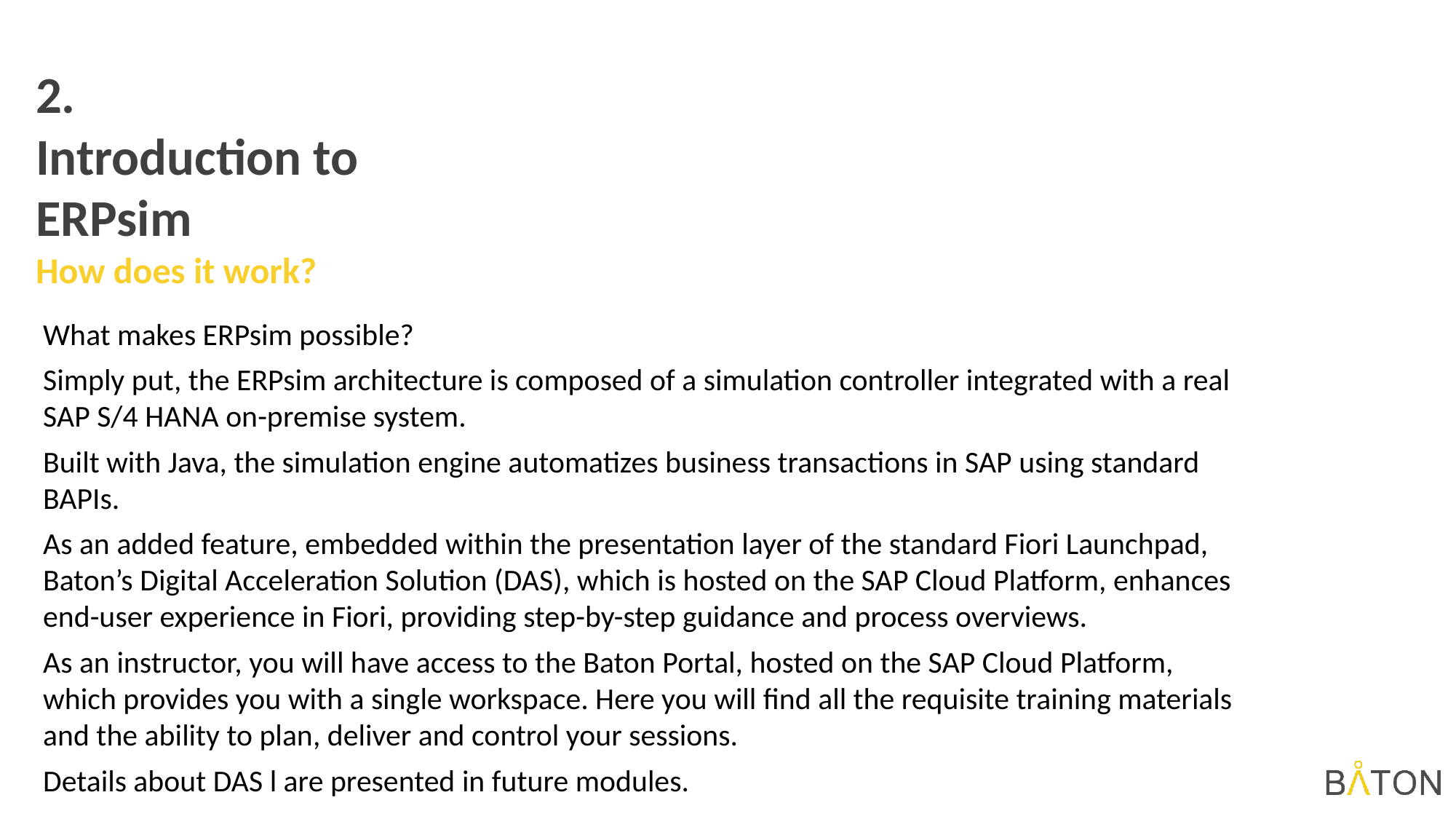

2.
Introduction to ERPsim
How does it work?

What makes ERPsim possible?
Simply put, the ERPsim architecture is composed of a simulation controller integrated with a real SAP S/4 HANA on-premise system.
Built with Java, the simulation engine automatizes business transactions in SAP using standard BAPIs.
As an added feature, embedded within the presentation layer of the standard Fiori Launchpad, Baton’s Digital Acceleration Solution (DAS), which is hosted on the SAP Cloud Platform, enhances end-user experience in Fiori, providing step-by-step guidance and process overviews.
As an instructor, you will have access to the Baton Portal, hosted on the SAP Cloud Platform, which provides you with a single workspace. Here you will find all the requisite training materials and the ability to plan, deliver and control your sessions.
Details about DAS l are presented in future modules.